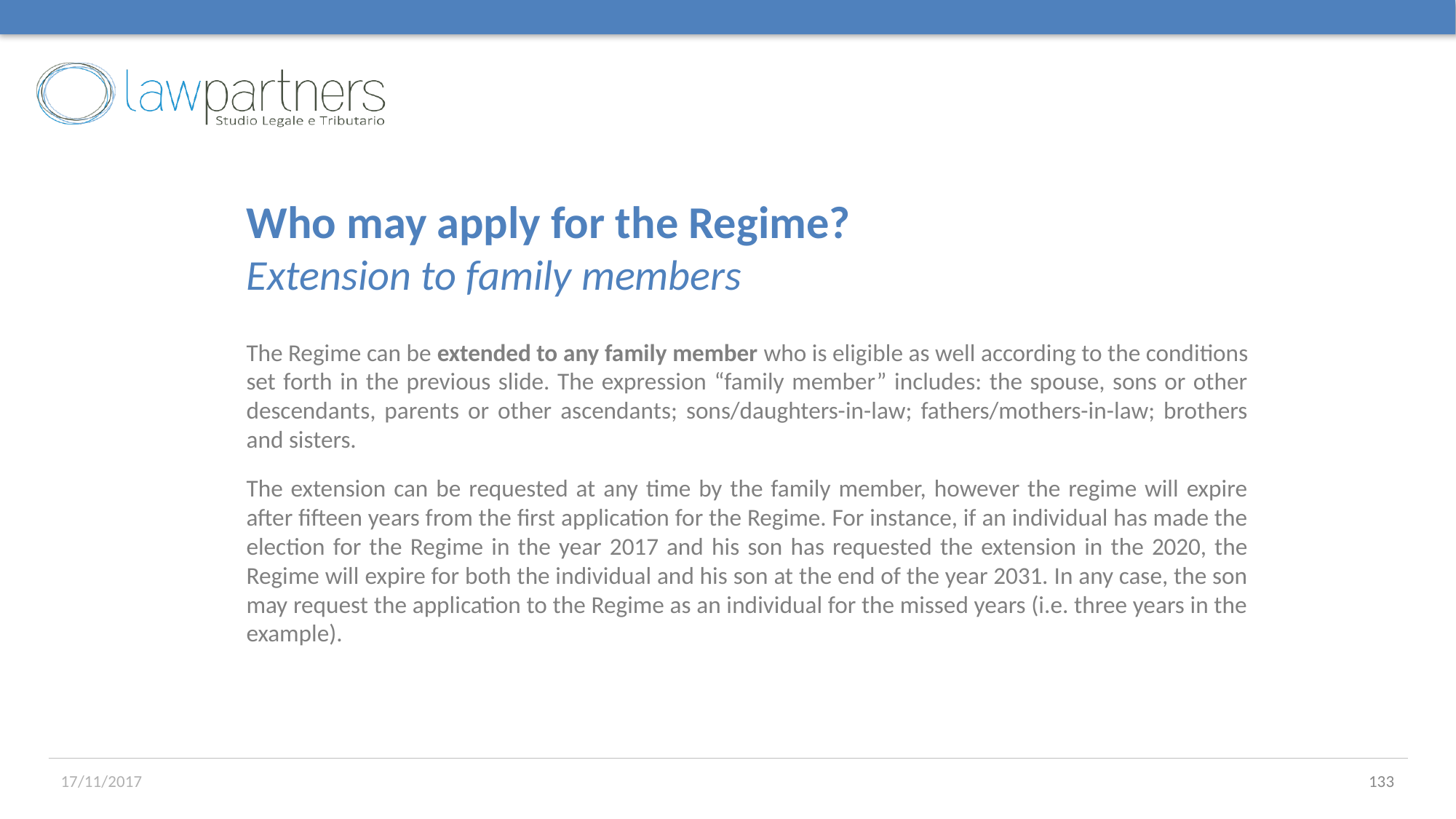

# Who may apply for the Regime? Extension to family members
The Regime can be extended to any family member who is eligible as well according to the conditions set forth in the previous slide. The expression “family member” includes: the spouse, sons or other descendants, parents or other ascendants; sons/daughters-in-law; fathers/mothers-in-law; brothers and sisters.

The extension can be requested at any time by the family member, however the regime will expire after fifteen years from the first application for the Regime. For instance, if an individual has made the election for the Regime in the year 2017 and his son has requested the extension in the 2020, the Regime will expire for both the individual and his son at the end of the year 2031. In any case, the son may request the application to the Regime as an individual for the missed years (i.e. three years in the example).
17/11/2017
133